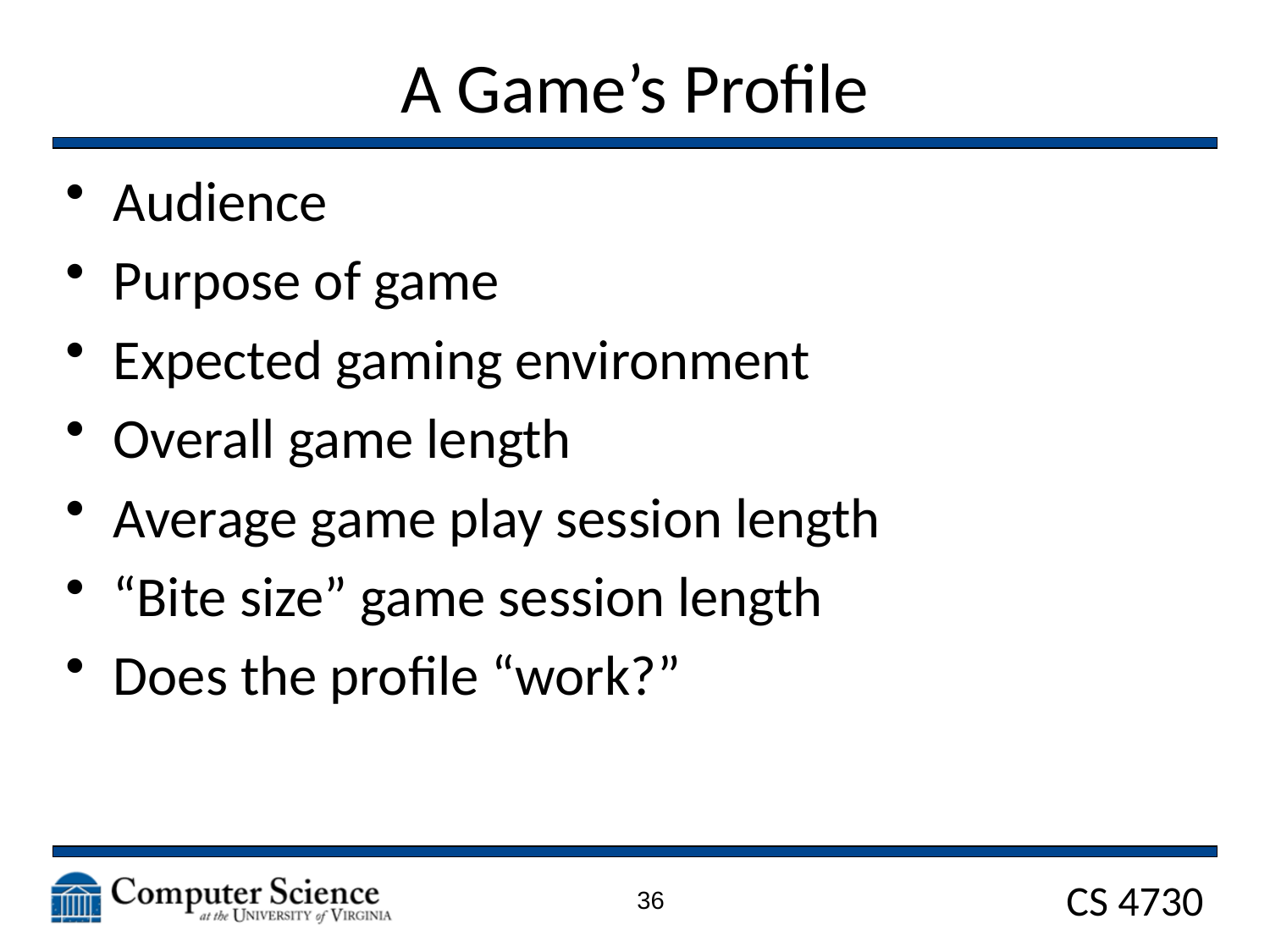

# A Game’s Profile
Audience
Purpose of game
Expected gaming environment
Overall game length
Average game play session length
“Bite size” game session length
Does the profile “work?”

36